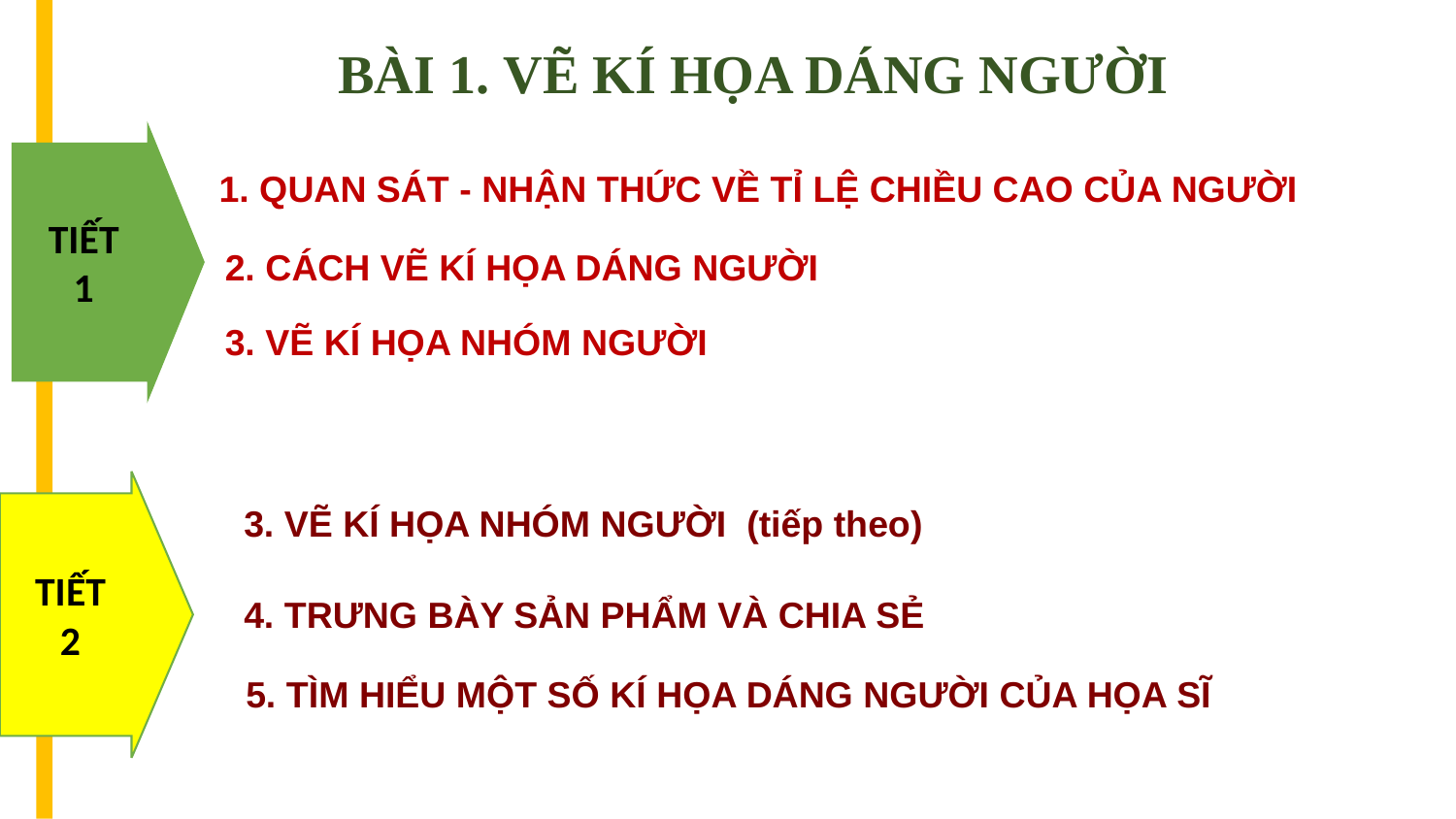

BÀI 1. VẼ KÍ HỌA DÁNG NGƯỜI
TIẾT
1
1. QUAN SÁT - NHẬN THỨC VỀ TỈ LỆ CHIỀU CAO CỦA NGƯỜI

2. CÁCH VẼ KÍ HỌA DÁNG NGƯỜI
3. VẼ KÍ HỌA NHÓM NGƯỜI
TIẾT
2
3. VẼ KÍ HỌA NHÓM NGƯỜI  (tiếp theo)
4. TRƯNG BÀY SẢN PHẨM VÀ CHIA SẺ
5. TÌM HIỂU MỘT SỐ KÍ HỌA DÁNG NGƯỜI CỦA HỌA SĨ